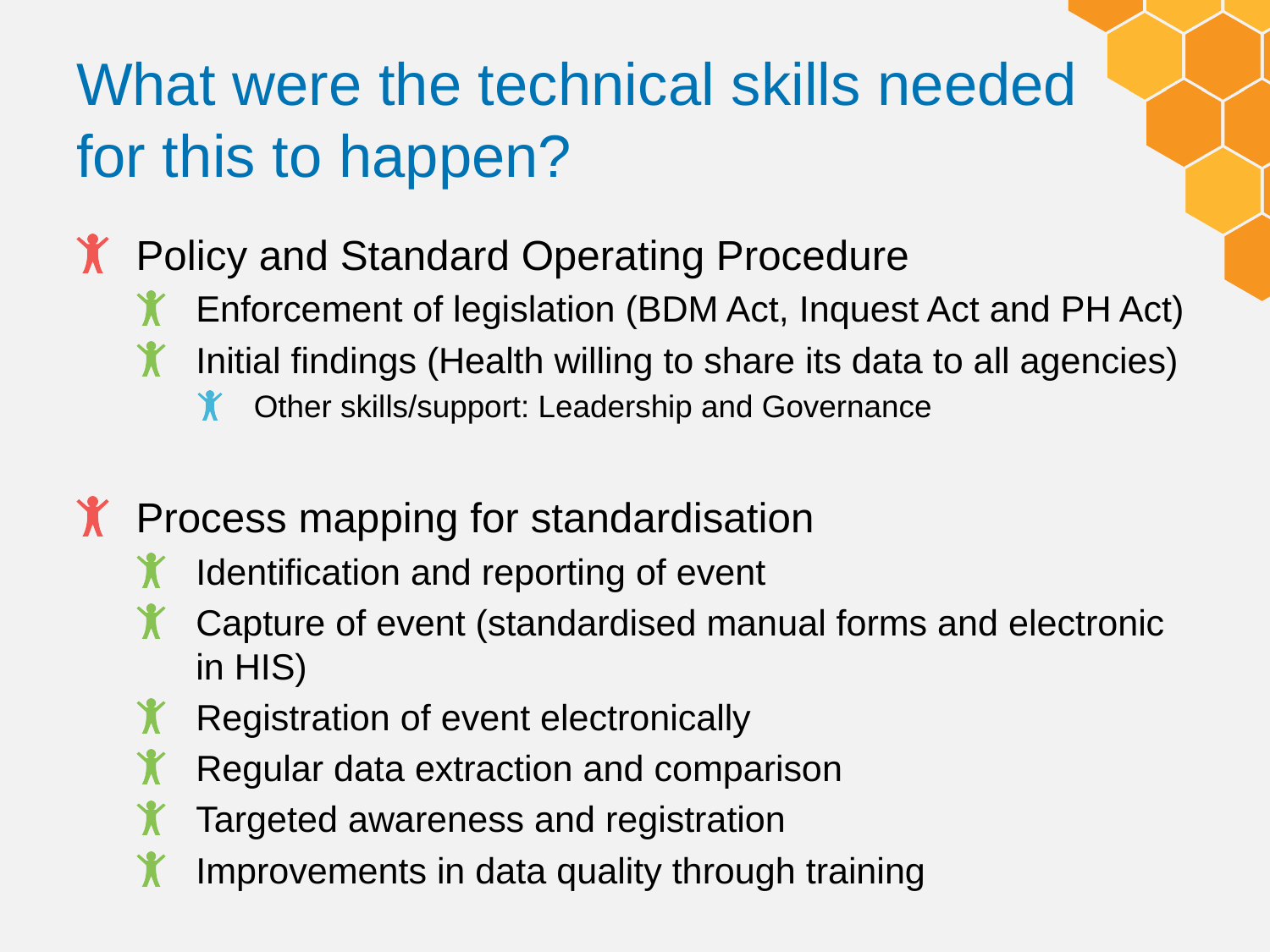

# What were the technical skills needed for this to happen?
Policy and Standard Operating Procedure
Enforcement of legislation (BDM Act, Inquest Act and PH Act)
Initial findings (Health willing to share its data to all agencies)
Other skills/support: Leadership and Governance

Process mapping for standardisation
Identification and reporting of event
Capture of event (standardised manual forms and electronic in HIS)
Registration of event electronically
Regular data extraction and comparison
Targeted awareness and registration
Improvements in data quality through training